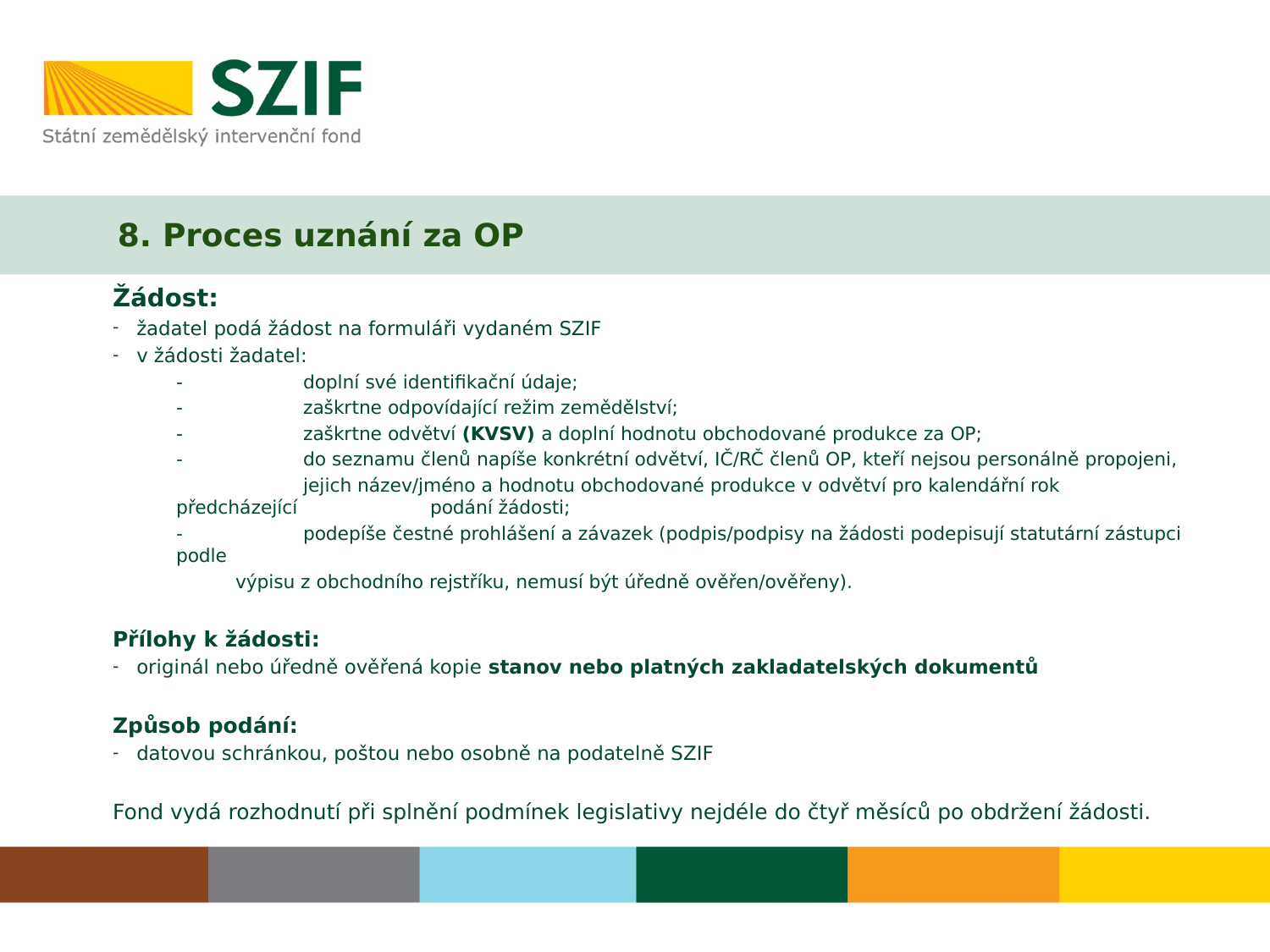

# 8. Proces uznání za OP
Žádost:
žadatel podá žádost na formuláři vydaném SZIF
v žádosti žadatel:
-	doplní své identifikační údaje;
-	zaškrtne odpovídající režim zemědělství;
-	zaškrtne odvětví (KVSV) a doplní hodnotu obchodované produkce za OP;
-	do seznamu členů napíše konkrétní odvětví, IČ/RČ členů OP, kteří nejsou personálně propojeni,
     	jejich název/jméno a hodnotu obchodované produkce v odvětví pro kalendářní rok předcházející 	podání žádosti;
-	podepíše čestné prohlášení a závazek (podpis/podpisy na žádosti podepisují statutární zástupci podle
          výpisu z obchodního rejstříku, nemusí být úředně ověřen/ověřeny).

Přílohy k žádosti:
originál nebo úředně ověřená kopie stanov nebo platných zakladatelských dokumentů

Způsob podání:
datovou schránkou, poštou nebo osobně na podatelně SZIF

Fond vydá rozhodnutí při splnění podmínek legislativy nejdéle do čtyř měsíců po obdržení žádosti.